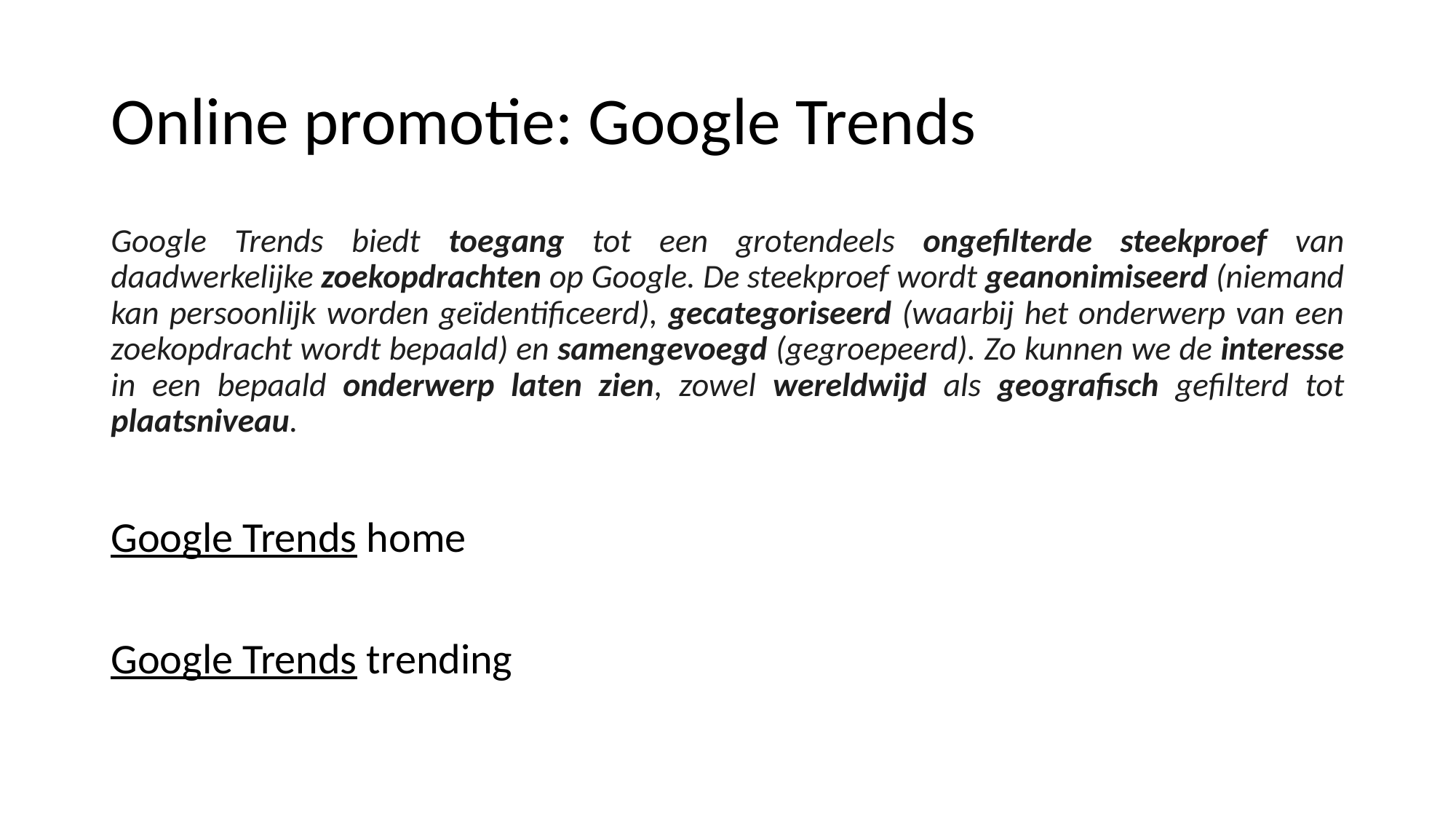

# Online promotie: Google Trends
Google Trends biedt toegang tot een grotendeels ongefilterde steekproef van daadwerkelijke zoekopdrachten op Google. De steekproef wordt geanonimiseerd (niemand kan persoonlijk worden geïdentificeerd), gecategoriseerd (waarbij het onderwerp van een zoekopdracht wordt bepaald) en samengevoegd (gegroepeerd). Zo kunnen we de interesse in een bepaald onderwerp laten zien, zowel wereldwijd als geografisch gefilterd tot plaatsniveau.

Google Trends home

Google Trends trending